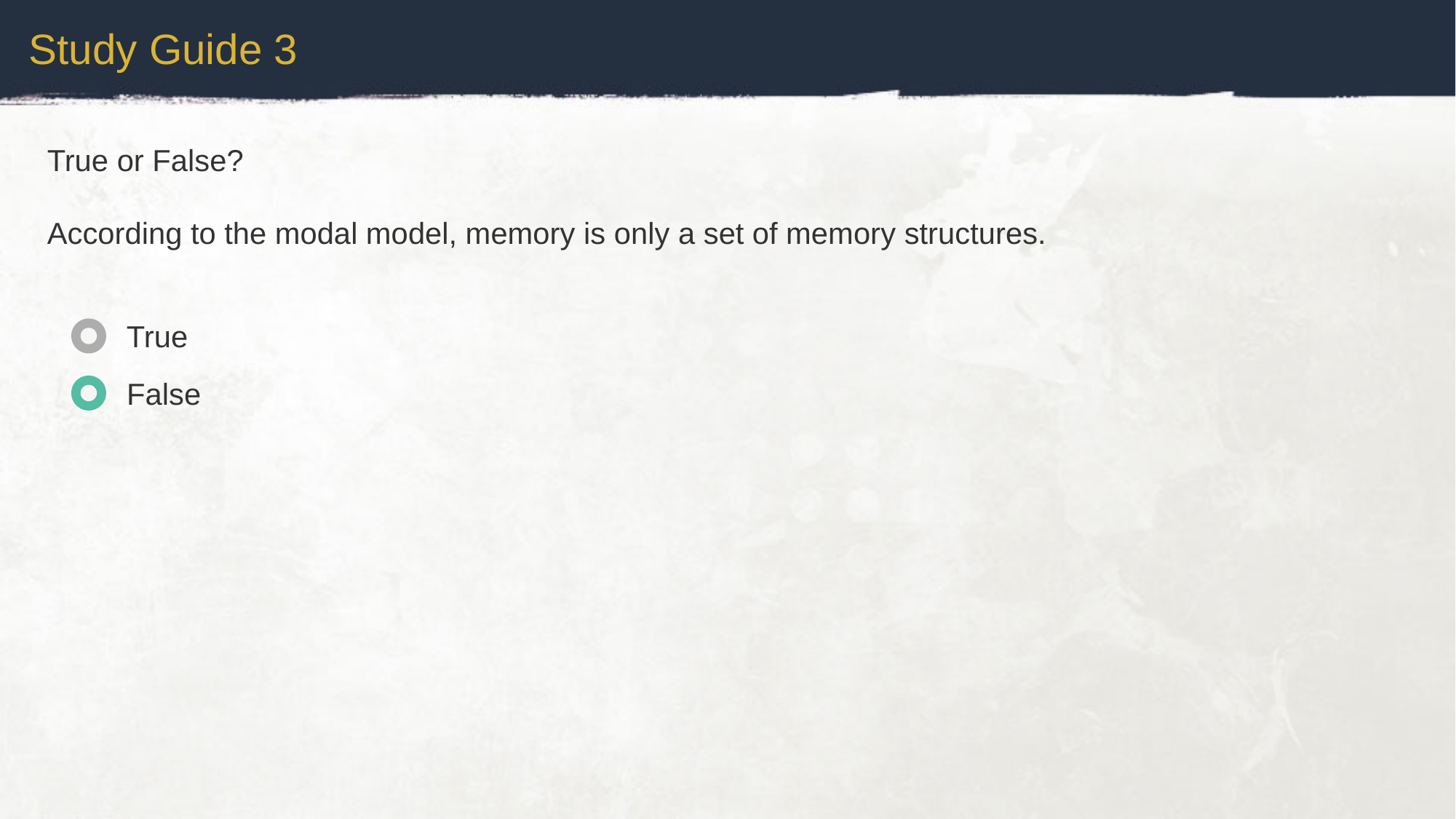

Study Guide 3
True or False?
According to the modal model, memory is only a set of memory structures.
True

False